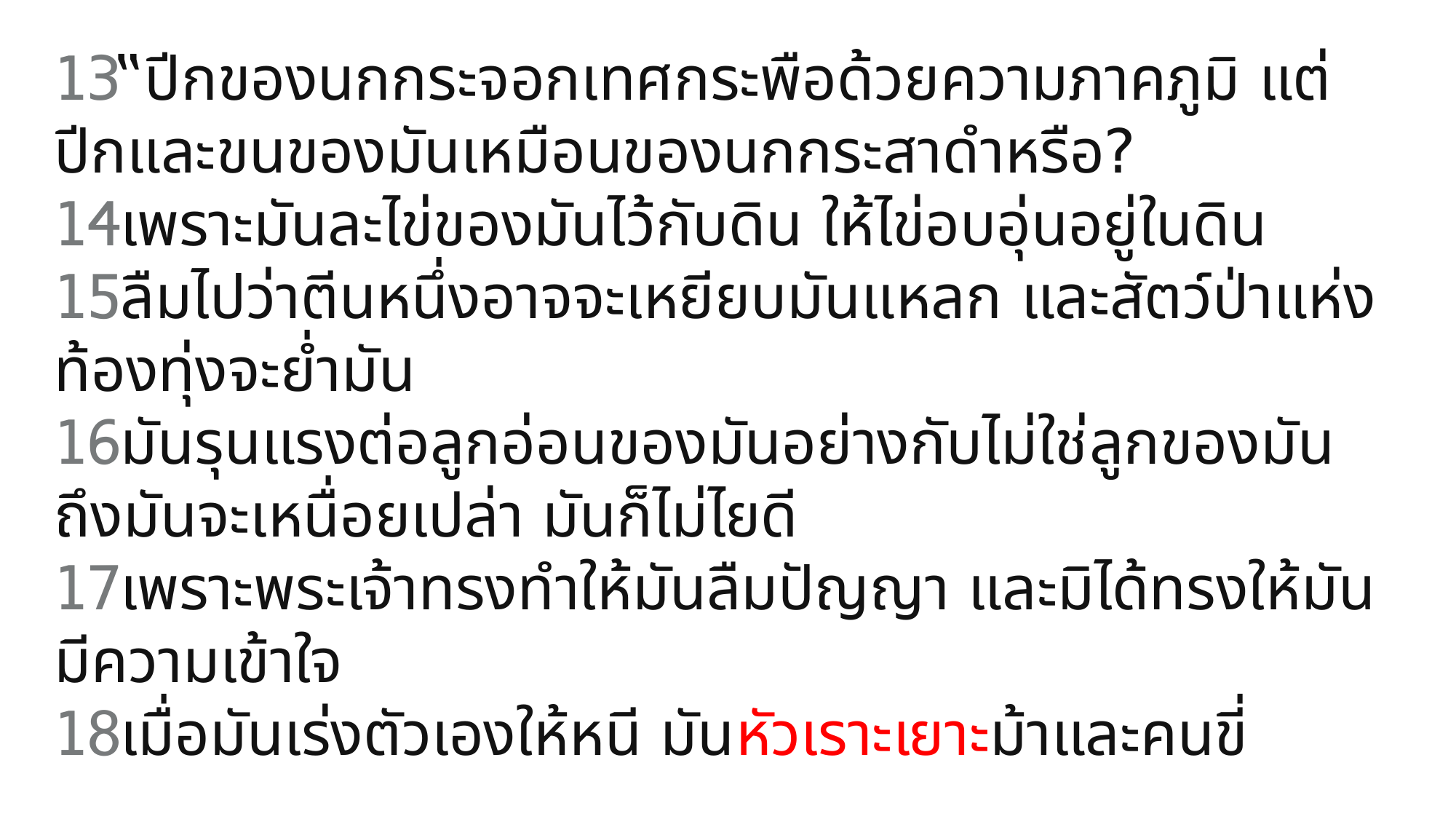

13“ปีกของนกกระจอกเทศกระพือด้วยความภาคภูมิ แต่ปีกและขนของมันเหมือนของนกกระสาดำหรือ?
14เพราะมันละไข่ของมันไว้กับดิน ให้ไข่อบอุ่นอยู่ในดิน
15ลืมไปว่าตีนหนึ่งอาจจะเหยียบมันแหลก และสัตว์ป่าแห่งท้องทุ่งจะย่ำมัน
16มันรุนแรงต่อลูกอ่อนของมันอย่างกับไม่ใช่ลูกของมัน ถึงมันจะเหนื่อยเปล่า มันก็ไม่ไยดี
17เพราะพระเจ้าทรงทำให้มันลืมปัญญา และมิได้ทรงให้มันมีความเข้าใจ
18เมื่อมันเร่งตัวเองให้หนี มันหัวเราะเยาะม้าและคนขี่